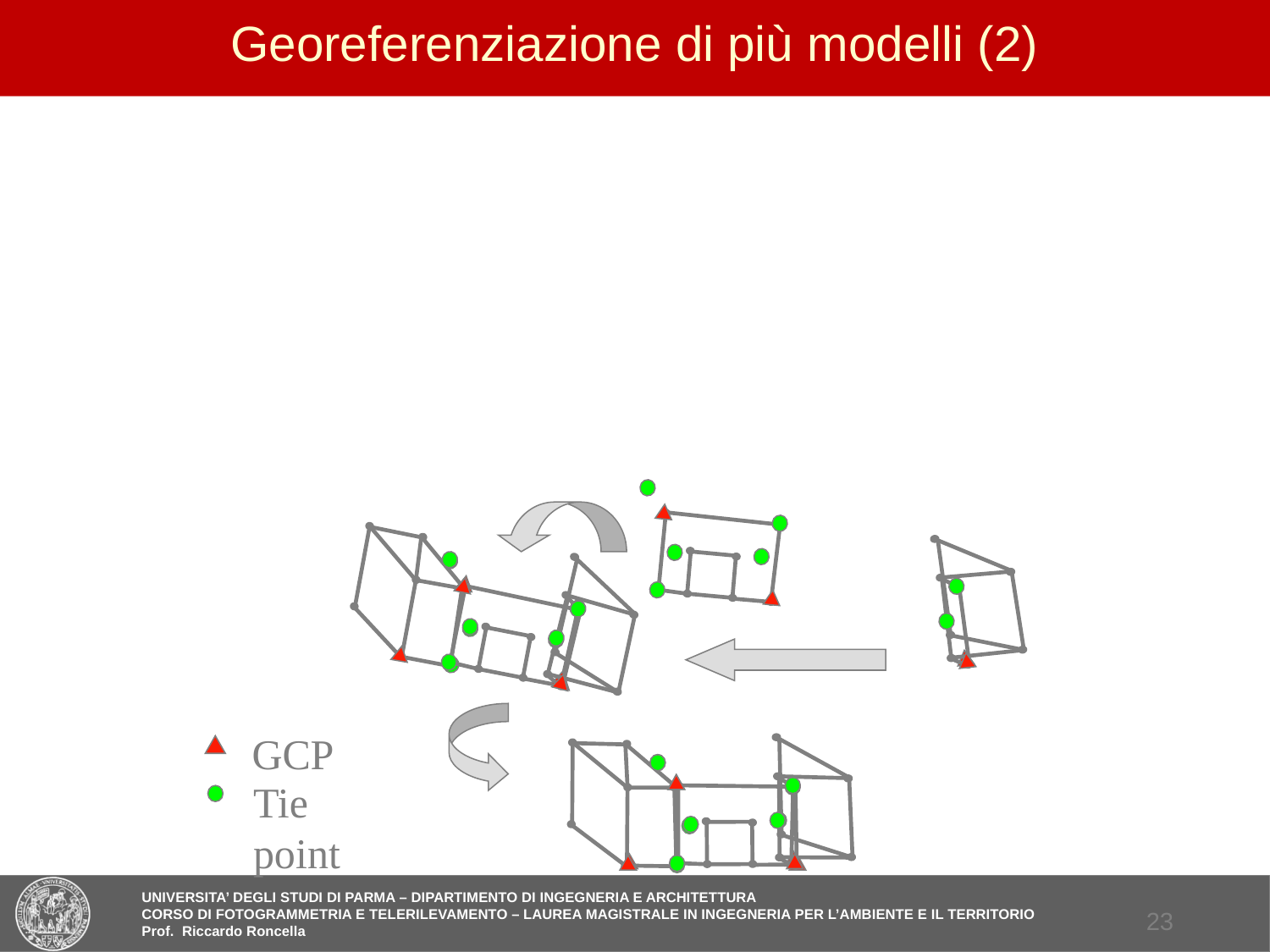

# Georeferenziazione di più modelli (2)
Se si dispone di un numero limitato di GCP, è possibile in sequenza:
Co-registrare tra loro i singoli modelli
Utilizzando punti di controllo
Adottando metodi di matching tra superfici
Georeferenziare il blocco utilizzando i GCP disponibili

GCP

Tie point

23